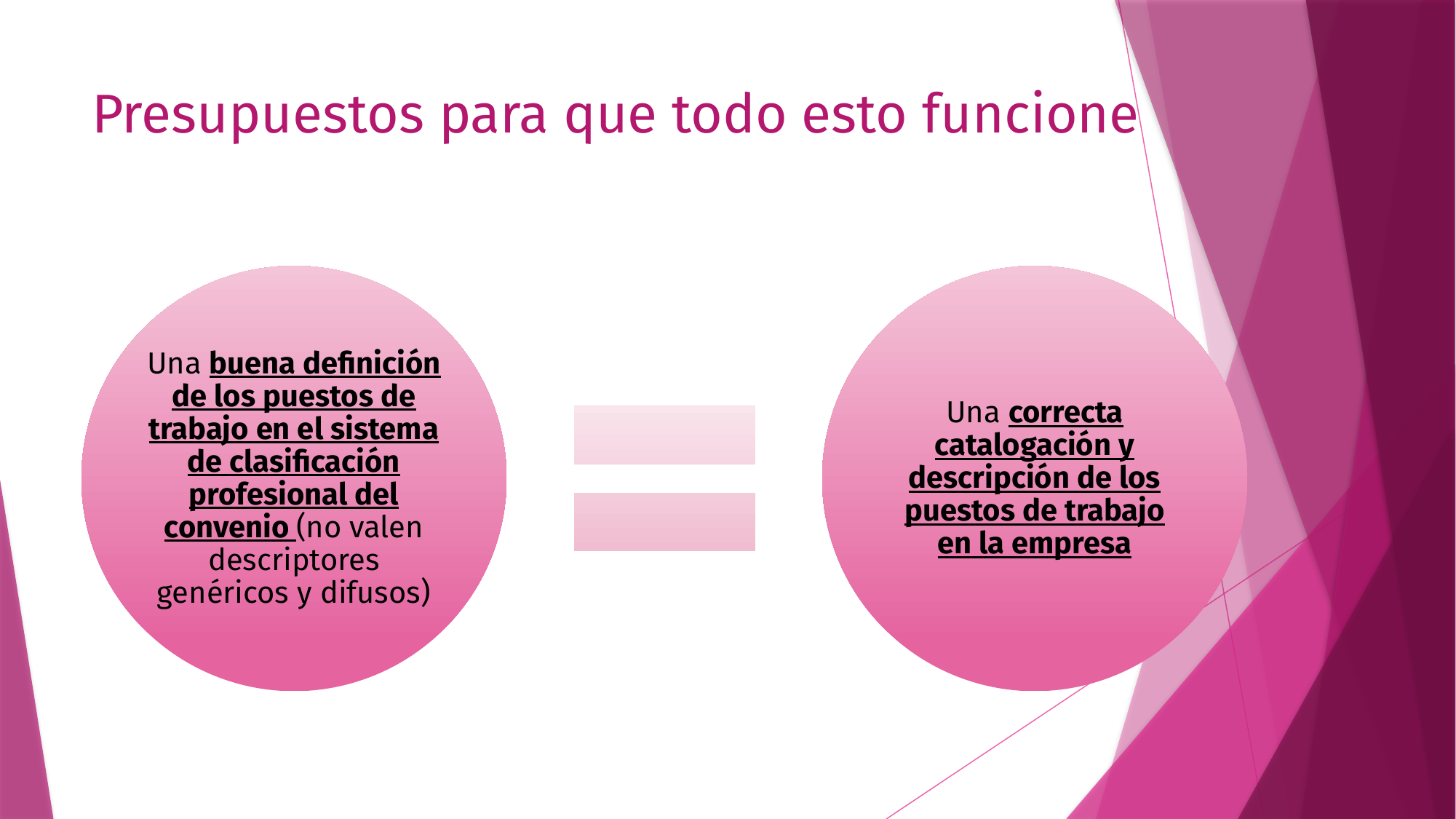

# Presupuestos para que todo esto funcione
Una buena definición de los puestos de trabajo en el sistema de clasificación profesional del convenio (no valen descriptores genéricos y difusos)

Una correcta catalogación y descripción de los puestos de trabajo en la empresa